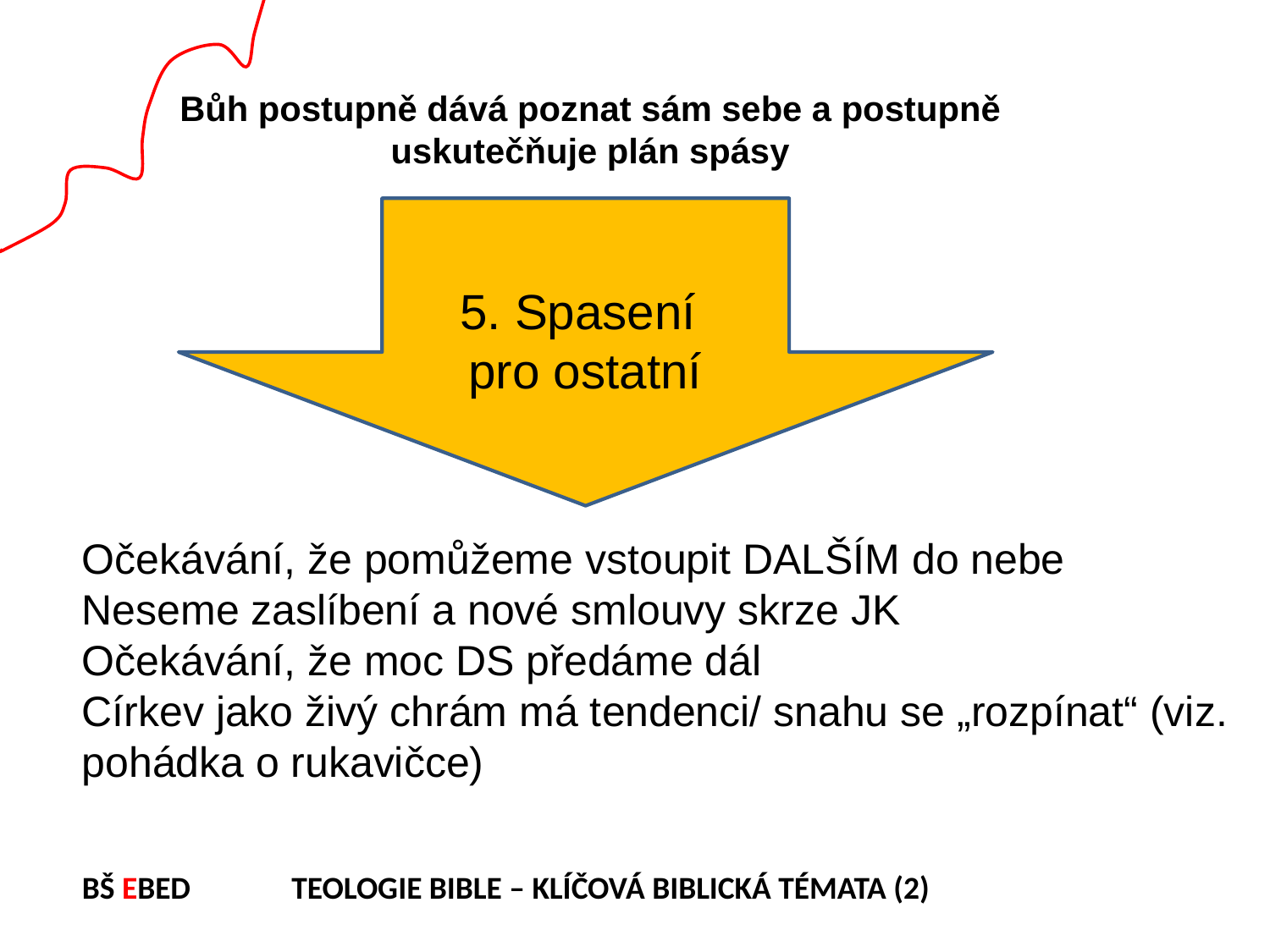

Bůh postupně dává poznat sám sebe a postupně uskutečňuje plán spásy

5. Spasení
pro ostatní
Očekávání, že pomůžeme vstoupit DALŠÍM do nebe
Neseme zaslíbení a nové smlouvy skrze JK
Očekávání, že moc DS předáme dál
Církev jako živý chrám má tendenci/ snahu se „rozpínat“ (viz. pohádka o rukavičce)
BŠ EBED              TEOLOGIE BIBLE – KLÍČOVÁ BIBLICKÁ TÉMATA (2)